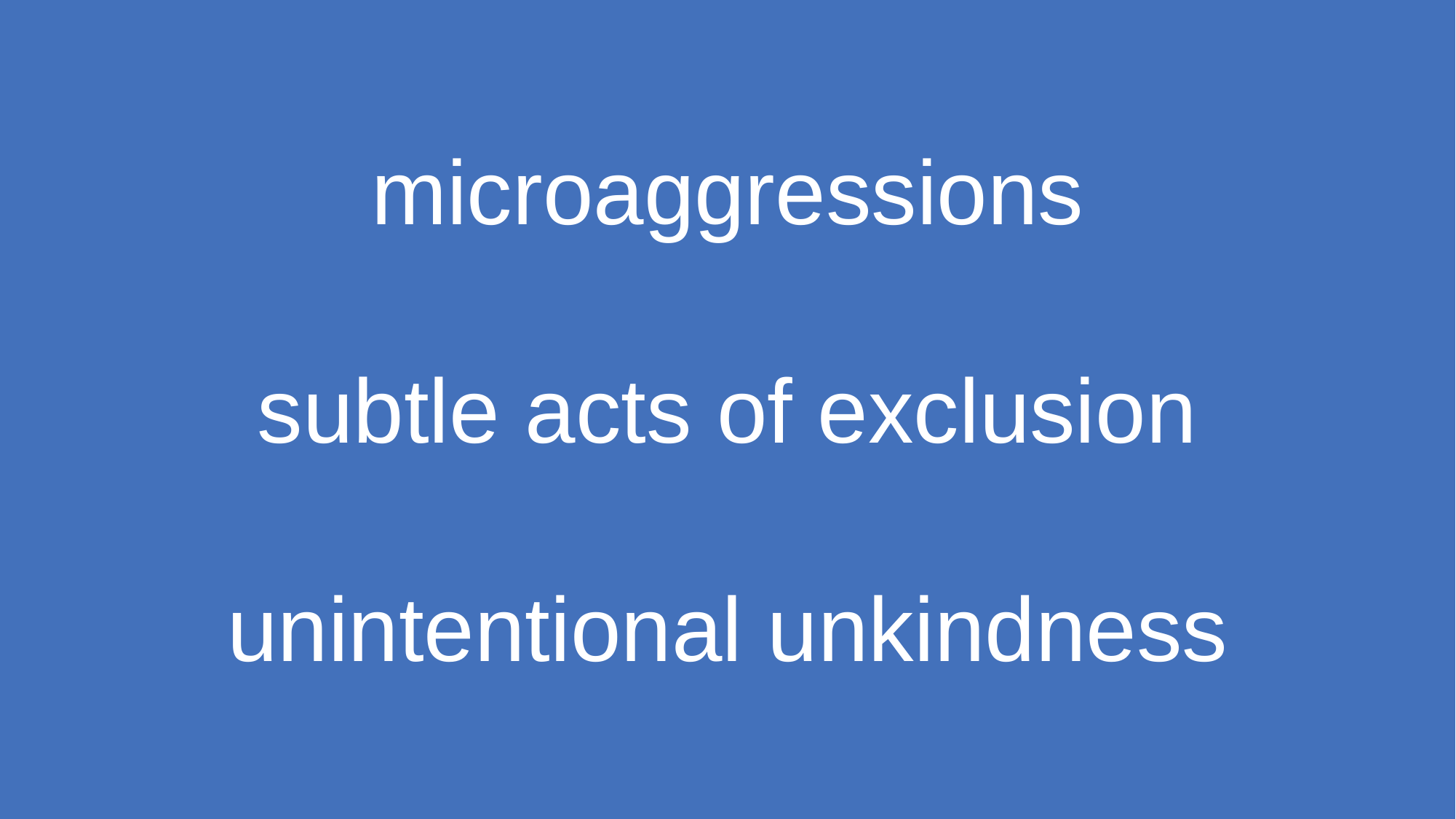

microaggressions

subtle acts of exclusion

unintentional unkindness